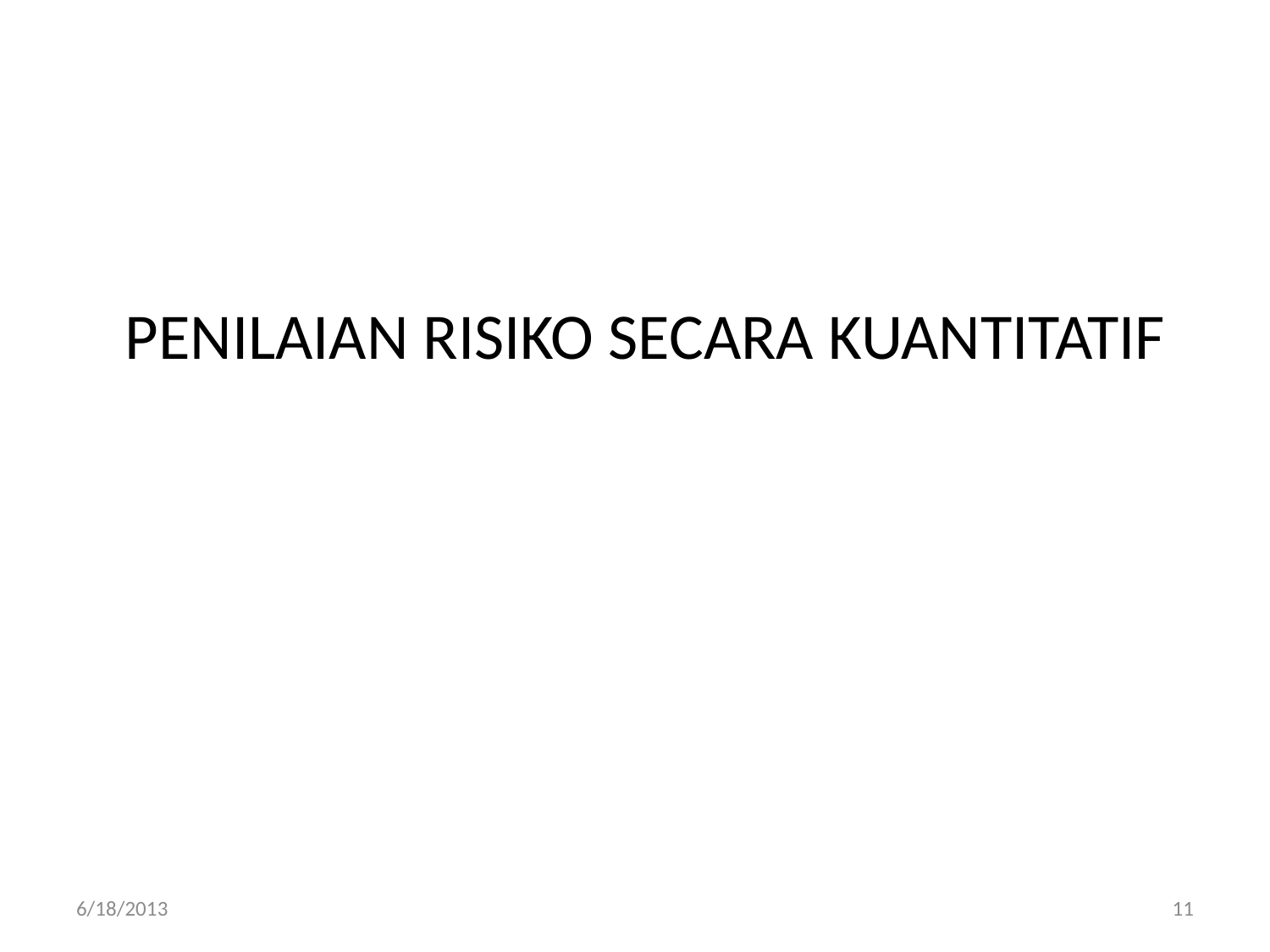

# PENILAIAN RISIKO SECARA KUANTITATIF
6/18/2013
11